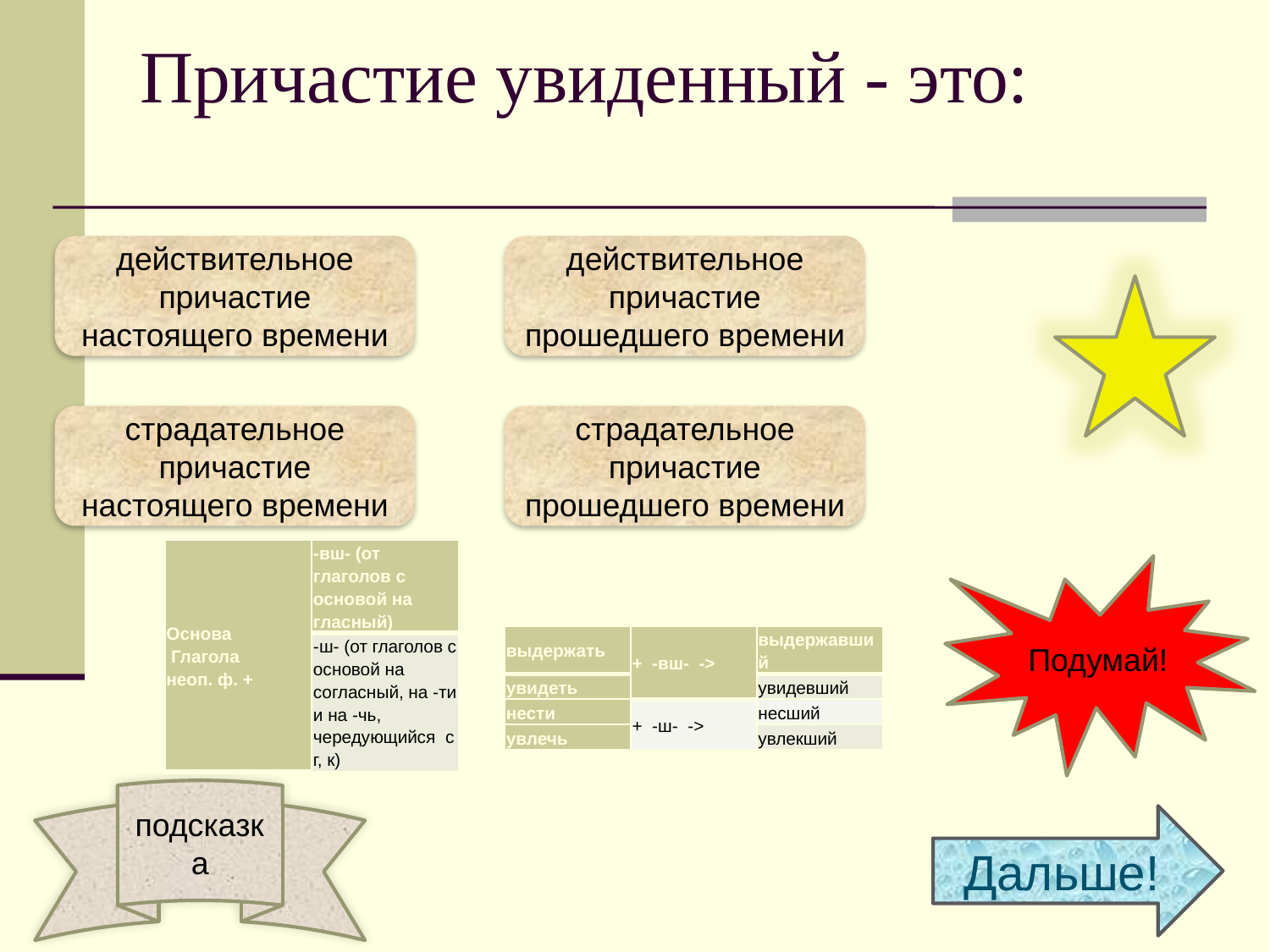

# Причастие увиденный - это:
действительное причастие настоящего времени
действительное причастие прошедшего времени

страдательное причастие настоящего времени
страдательное причастие прошедшего времени

| Основа Глагола неоп. ф. + | -вш- (от глаголов с основой на гласный) |
| --- | --- |
|  | -ш- (от глаголов с основой на согласный, на -ти и на -чь, чередующийся  с г, к) |
Подумай!
| выдержать | +  -вш-  -> | выдержавший |
| --- | --- | --- |
| увидеть |  | увидевший |
| нести | +  -ш-  -> | несший |
| увлечь |  | увлекший |
подсказка
Дальше!